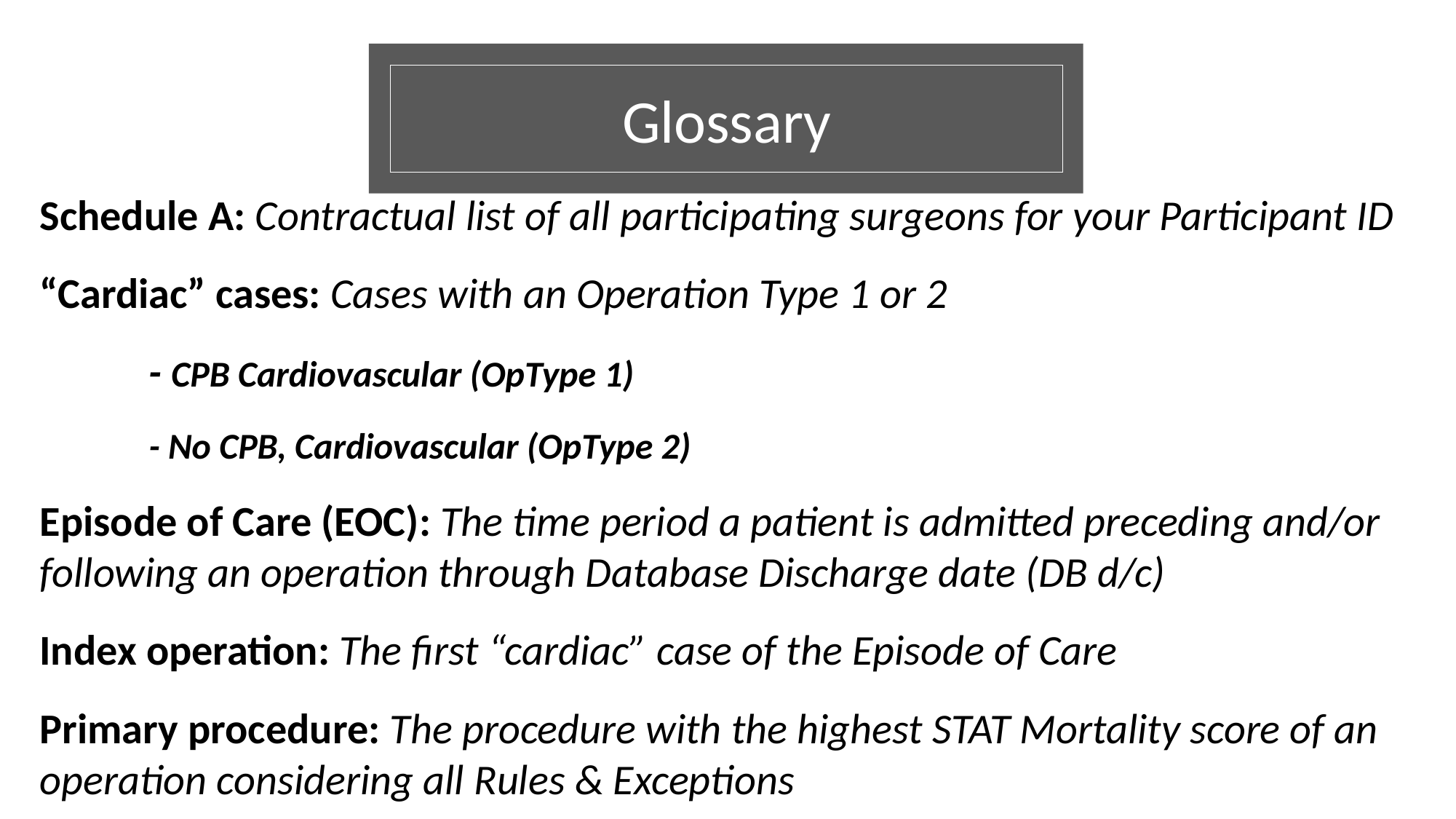

Glossary
Schedule A: Contractual list of all participating surgeons for your Participant ID
“Cardiac” cases: Cases with an Operation Type 1 or 2
	- CPB Cardiovascular (OpType 1)
	- No CPB, Cardiovascular (OpType 2)
Episode of Care (EOC): The time period a patient is admitted preceding and/or following an operation through Database Discharge date (DB d/c)
Index operation: The first “cardiac” case of the Episode of Care
Primary procedure: The procedure with the highest STAT Mortality score of an operation considering all Rules & Exceptions